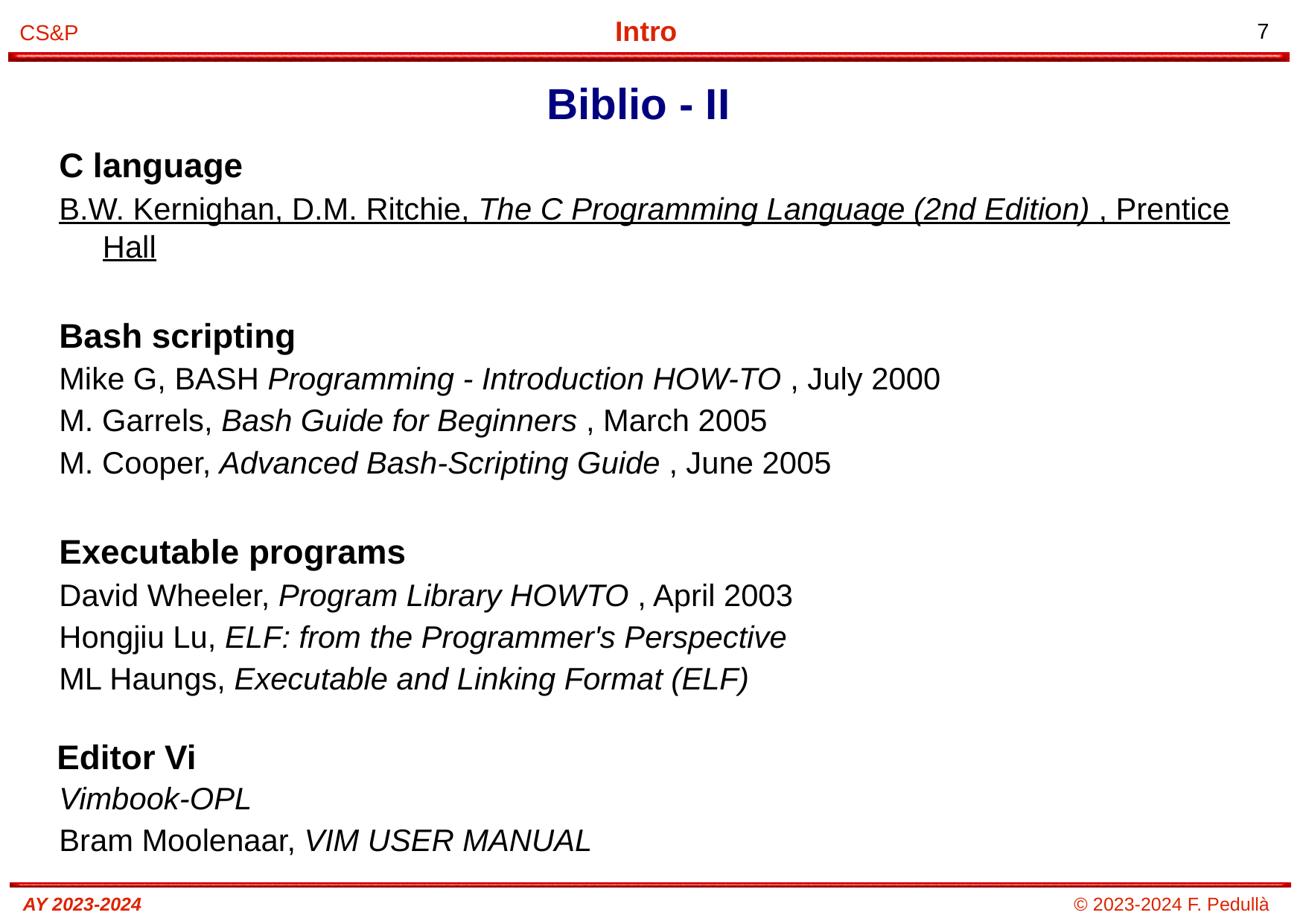

Biblio - II
# C language
B.W. Kernighan, D.M. Ritchie, The C Programming Language (2nd Edition) , Prentice Hall

Bash scripting
Mike G, BASH Programming - Introduction HOW-TO , July 2000
M. Garrels, Bash Guide for Beginners , March 2005
M. Cooper, Advanced Bash-Scripting Guide , June 2005

Executable programs
David Wheeler, Program Library HOWTO , April 2003
Hongjiu Lu, ELF: from the Programmer's Perspective
ML Haungs, Executable and Linking Format (ELF)
Editor Vi
Vimbook-OPL
Bram Moolenaar, VIM USER MANUAL